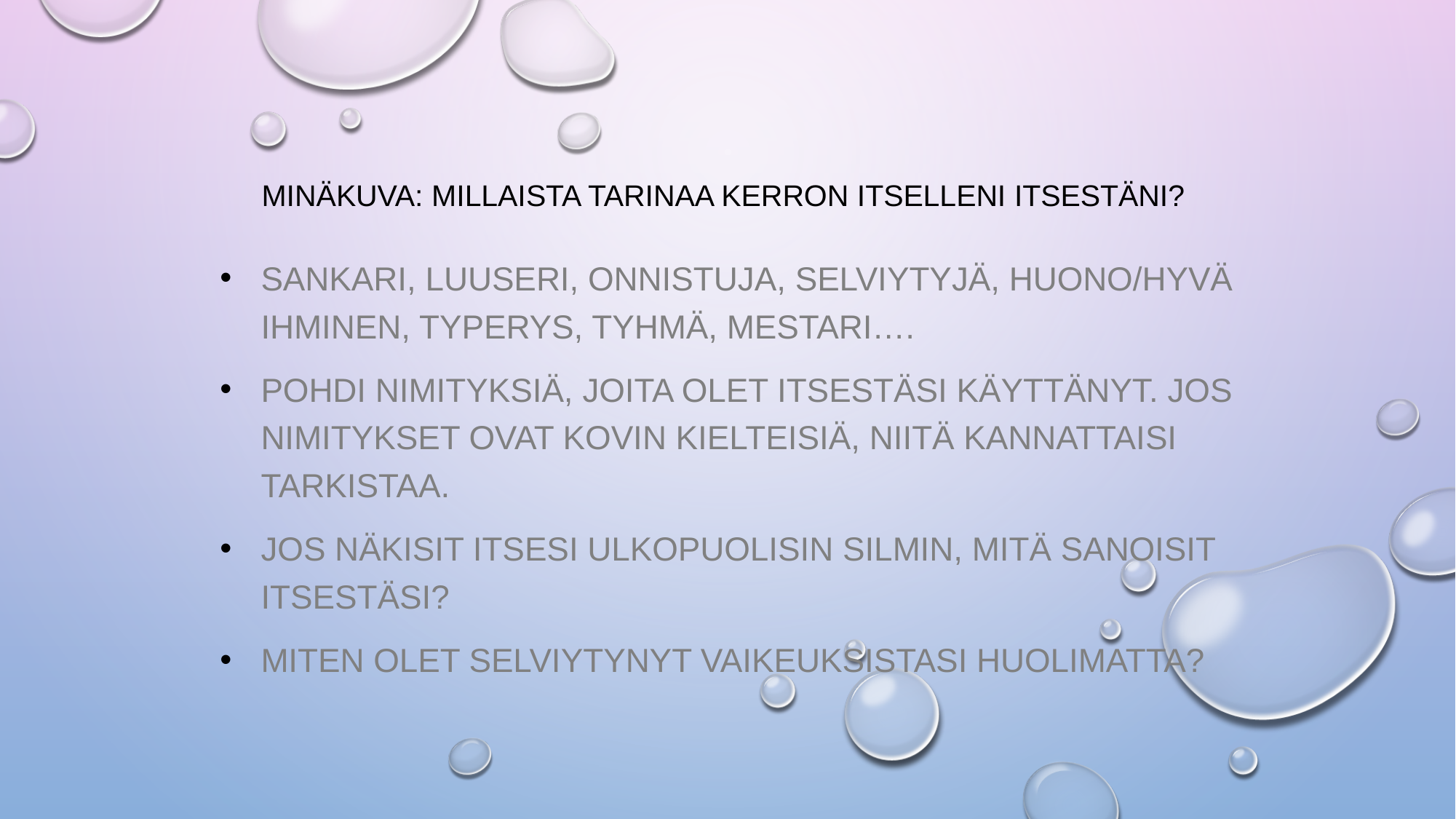

# Minäkuva: millaista tarinaa kerron itselleni itsestäni?
Sankari, luuseri, onnistuja, selviytyjä, huono/hyvä ihminen, typerys, tyhmä, mestari….
Pohdi nimityksiä, joita olet itsestäsi käyttänyt. Jos nimitykset ovat kovin kielteisiä, niitä kannattaisi tarkistaa.
Jos näkisit itsesi ulkopuolisin silmin, mitä sanoisit itsestäsi?
Miten olet selviytynyt vaikeuksistasi huolimatta?